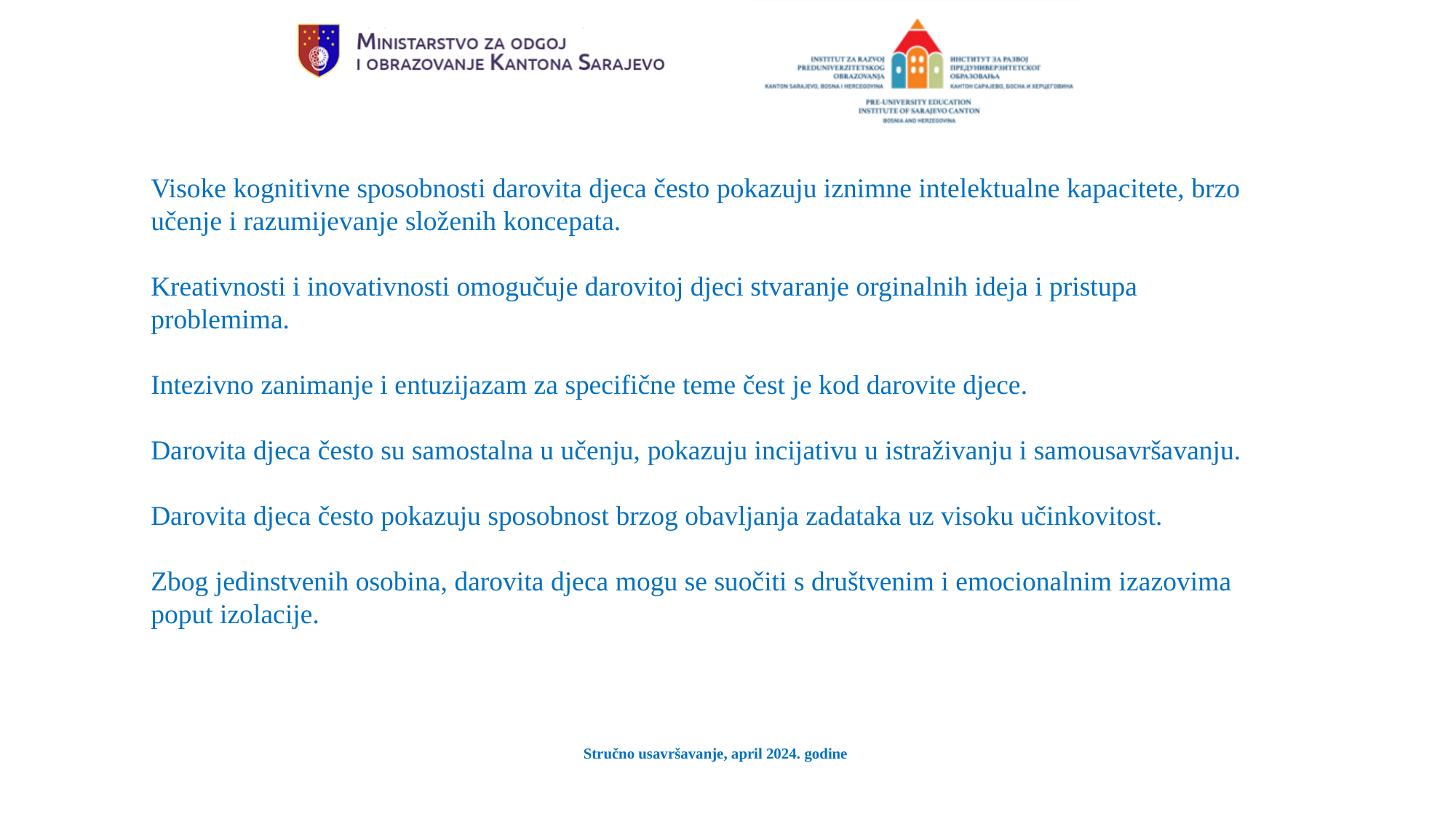

Visoke kognitivne sposobnosti darovita djeca često pokazuju iznimne intelektualne kapacitete, brzo učenje i razumijevanje složenih koncepata.

Kreativnosti i inovativnosti omogučuje darovitoj djeci stvaranje orginalnih ideja i pristupa problemima.

Intezivno zanimanje i entuzijazam za specifične teme čest je kod darovite djece.

Darovita djeca često su samostalna u učenju, pokazuju incijativu u istraživanju i samousavršavanju.

Darovita djeca često pokazuju sposobnost brzog obavljanja zadataka uz visoku učinkovitost.

Zbog jedinstvenih osobina, darovita djeca mogu se suočiti s društvenim i emocionalnim izazovima poput izolacije.

Stručno usavršavanje, april 2024. godine